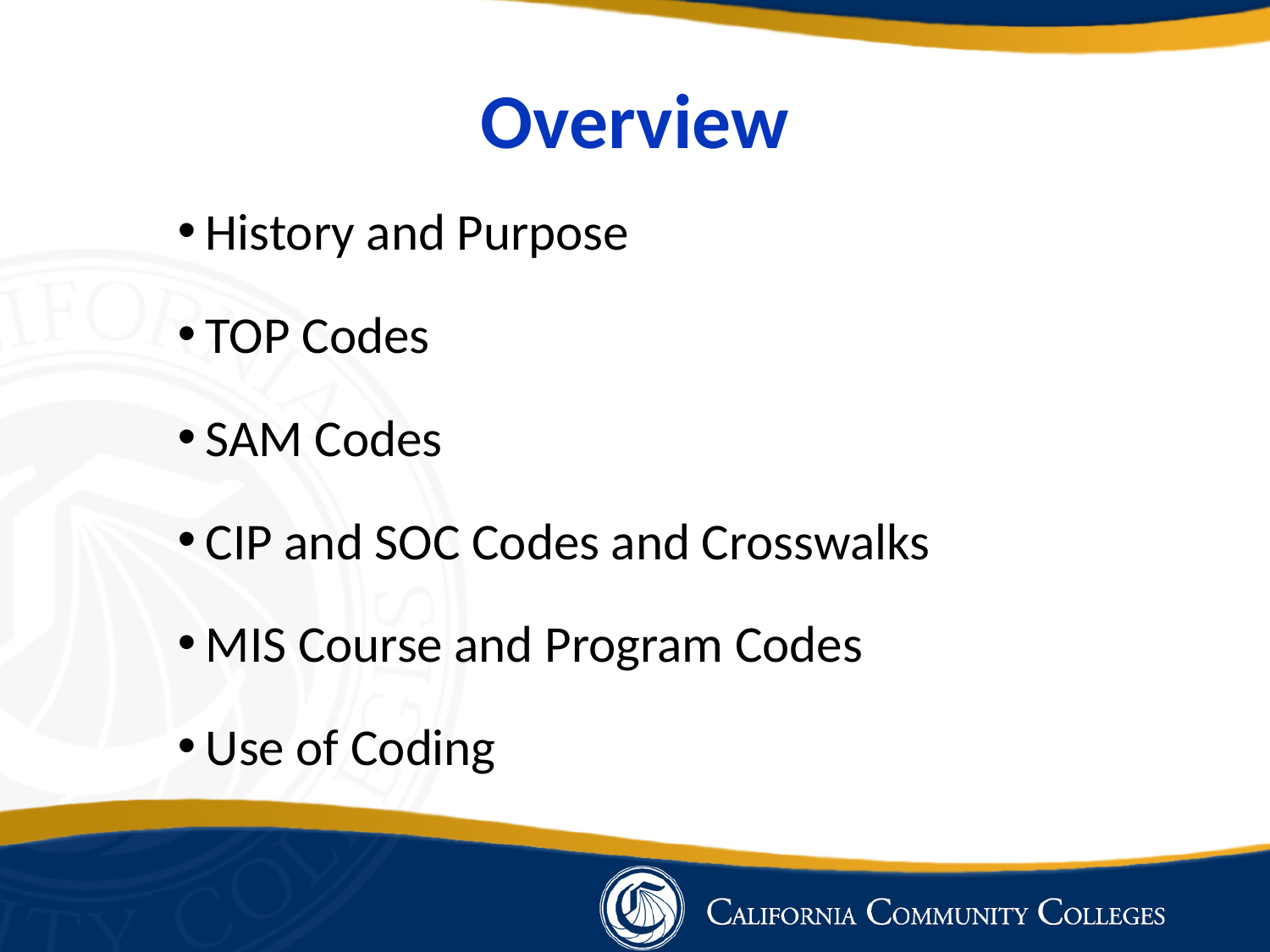

# Overview
History and Purpose
TOP Codes
SAM Codes
CIP and SOC Codes and Crosswalks
MIS Course and Program Codes
Use of Coding